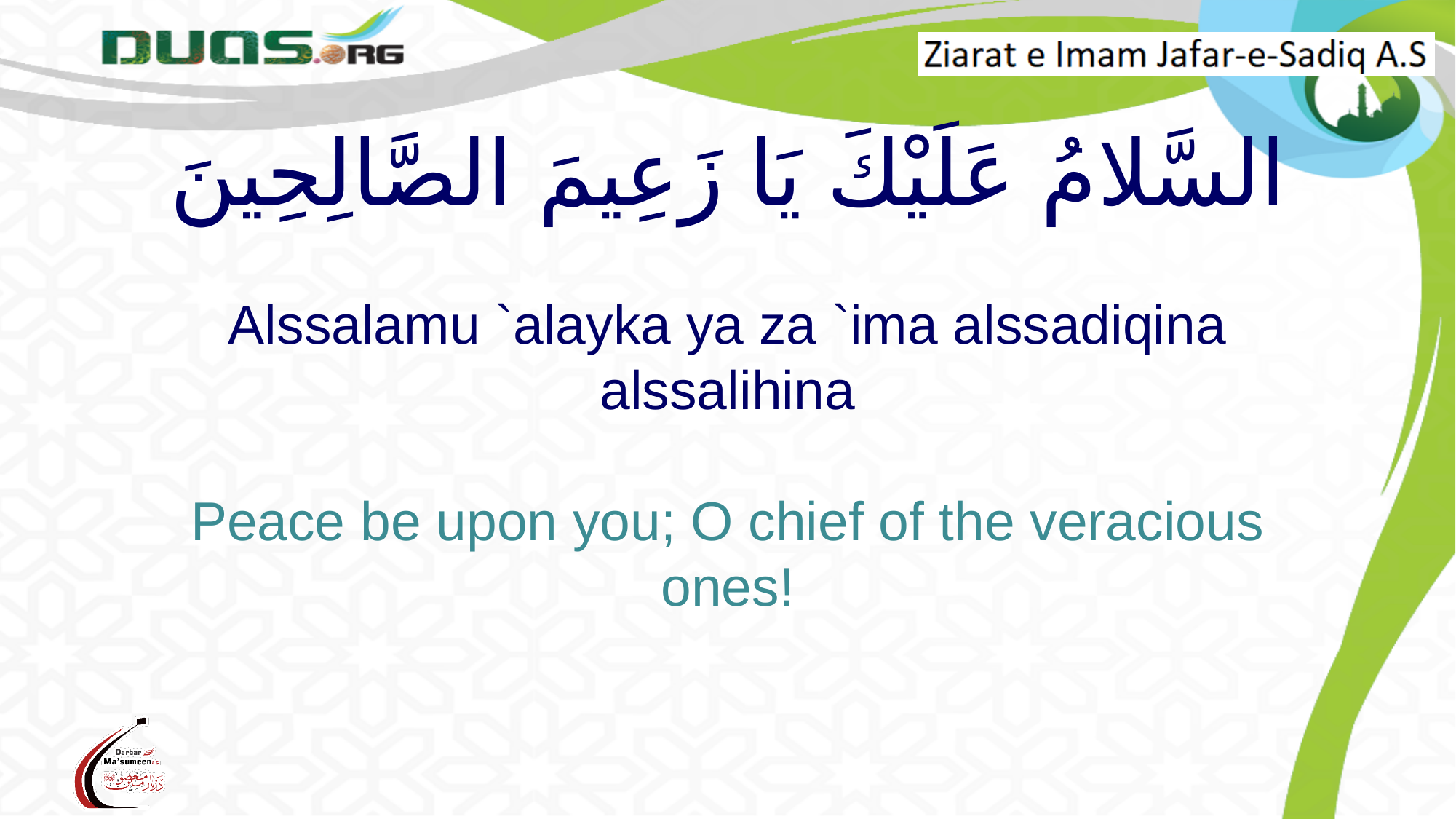

# السَّلامُ عَلَیْكَ یَا زَعِیمَ الصَّالِحِینَ Alssalamu `alayka ya za `ima alssadiqina alssalihina Peace be upon you; O chief of the veracious ones!